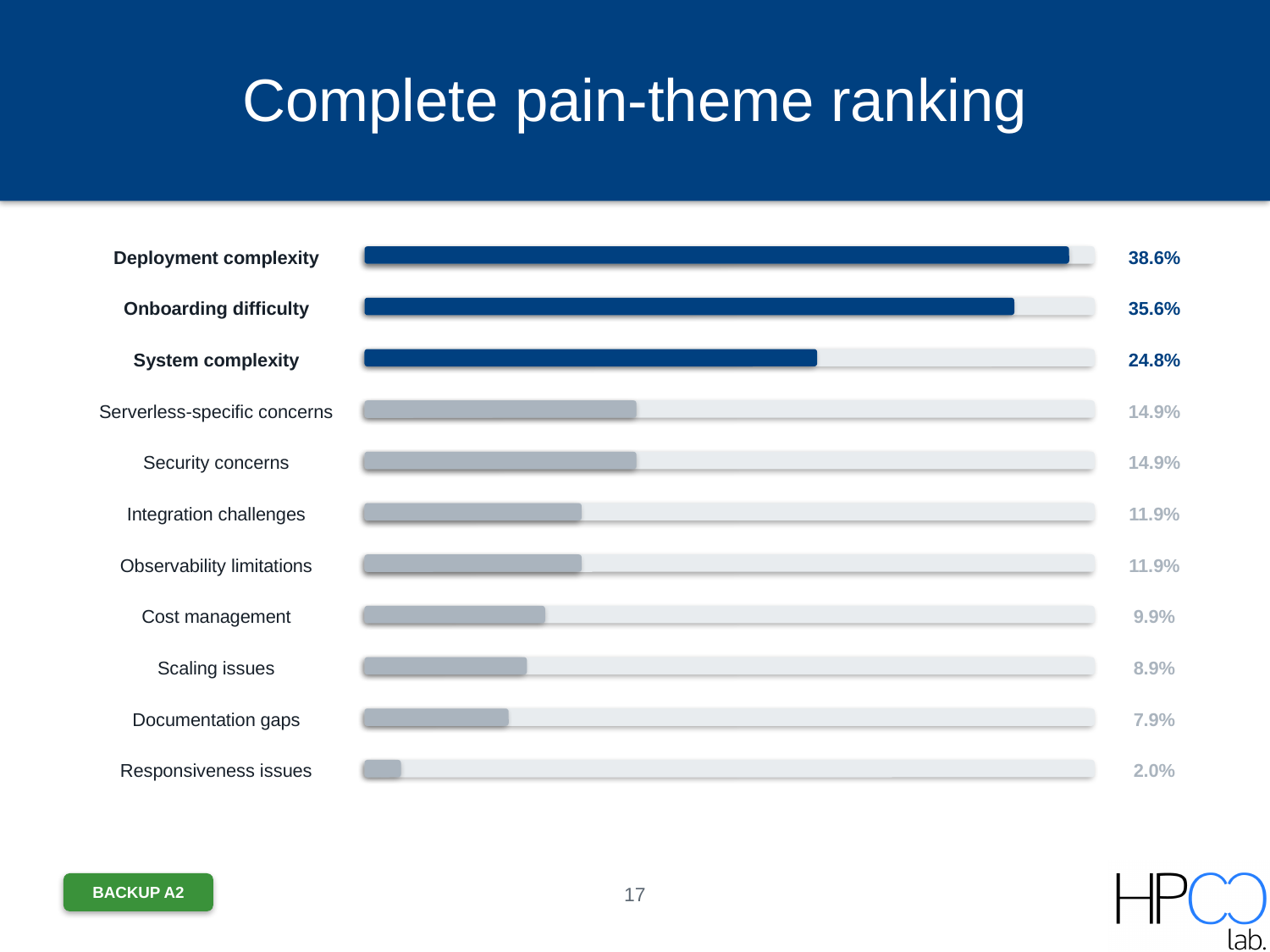

# Complete pain-theme ranking
Deployment complexity
38.6%

Onboarding difficulty
35.6%

System complexity
24.8%

Serverless-specific concerns
14.9%

Security concerns
14.9%

Integration challenges
11.9%

Observability limitations
11.9%

Cost management
9.9%

Scaling issues
8.9%

Documentation gaps
7.9%

Responsiveness issues
2.0%

BACKUP A2
17